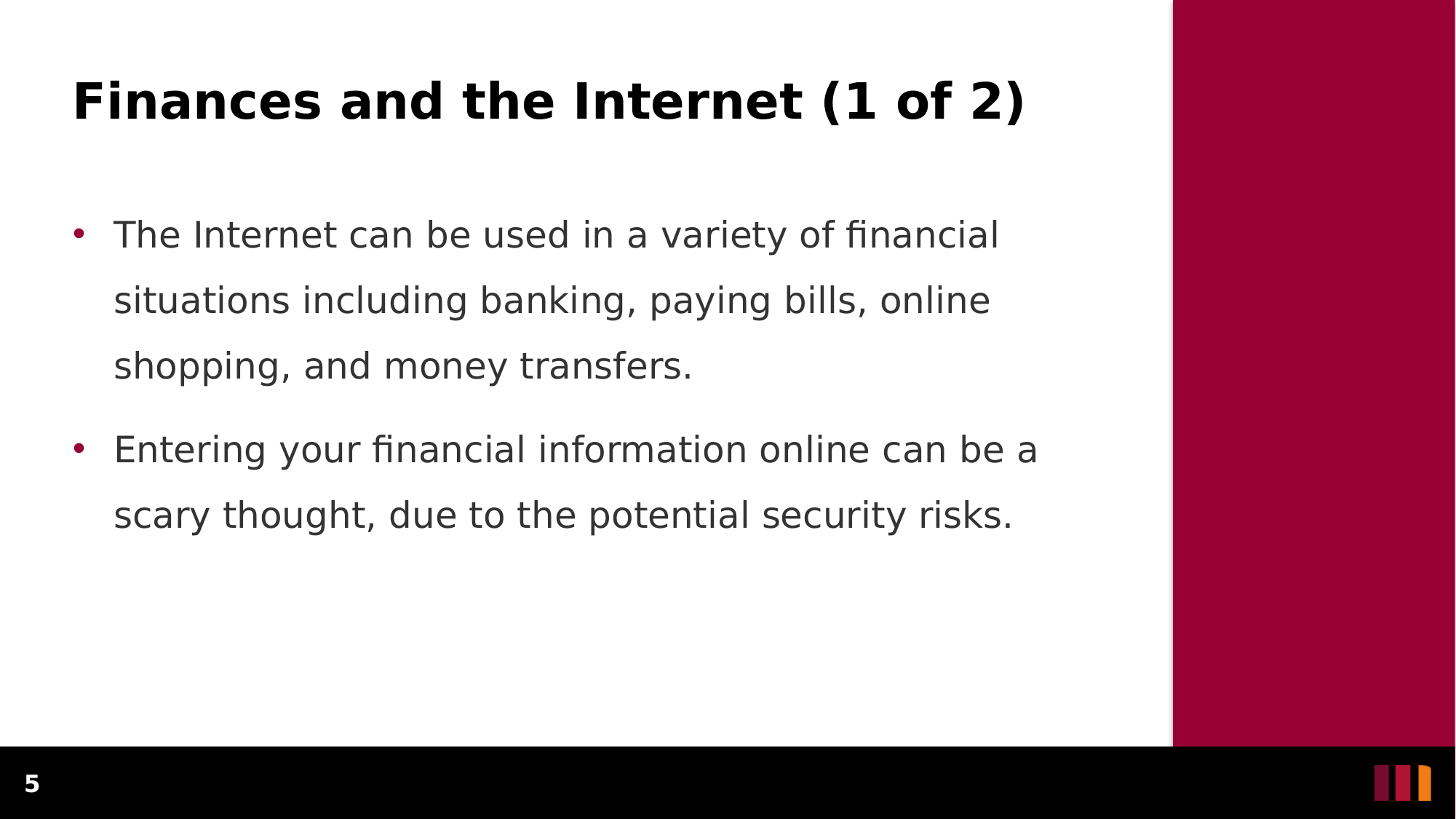

# Finances and the Internet (1 of 2)
The Internet can be used in a variety of financial situations including banking, paying bills, online shopping, and money transfers.
Entering your financial information online can be a scary thought, due to the potential security risks.
5